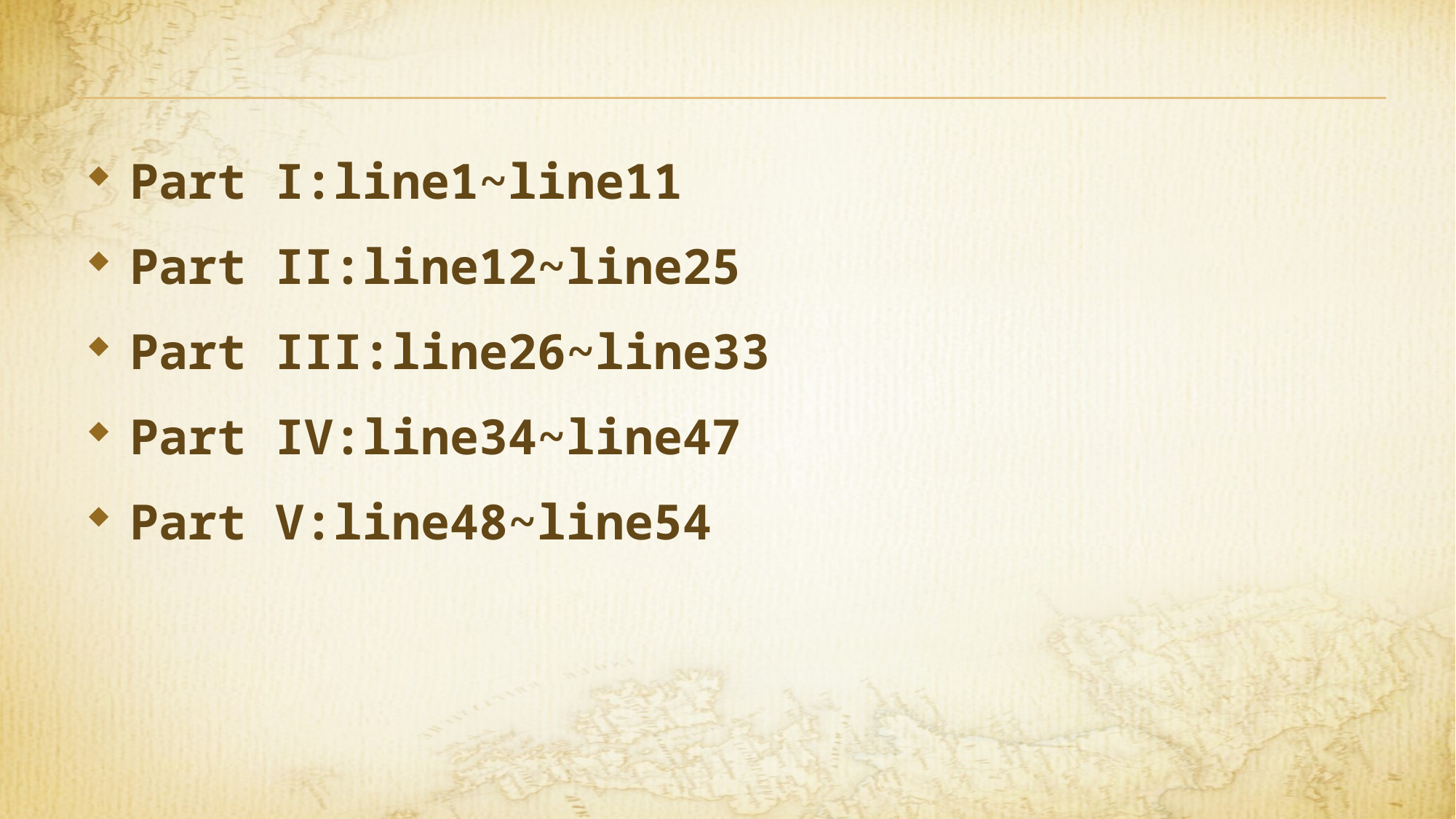

Part I:line1~line11
Part II:line12~line25
Part III:line26~line33
Part IV:line34~line47
Part V:line48~line54